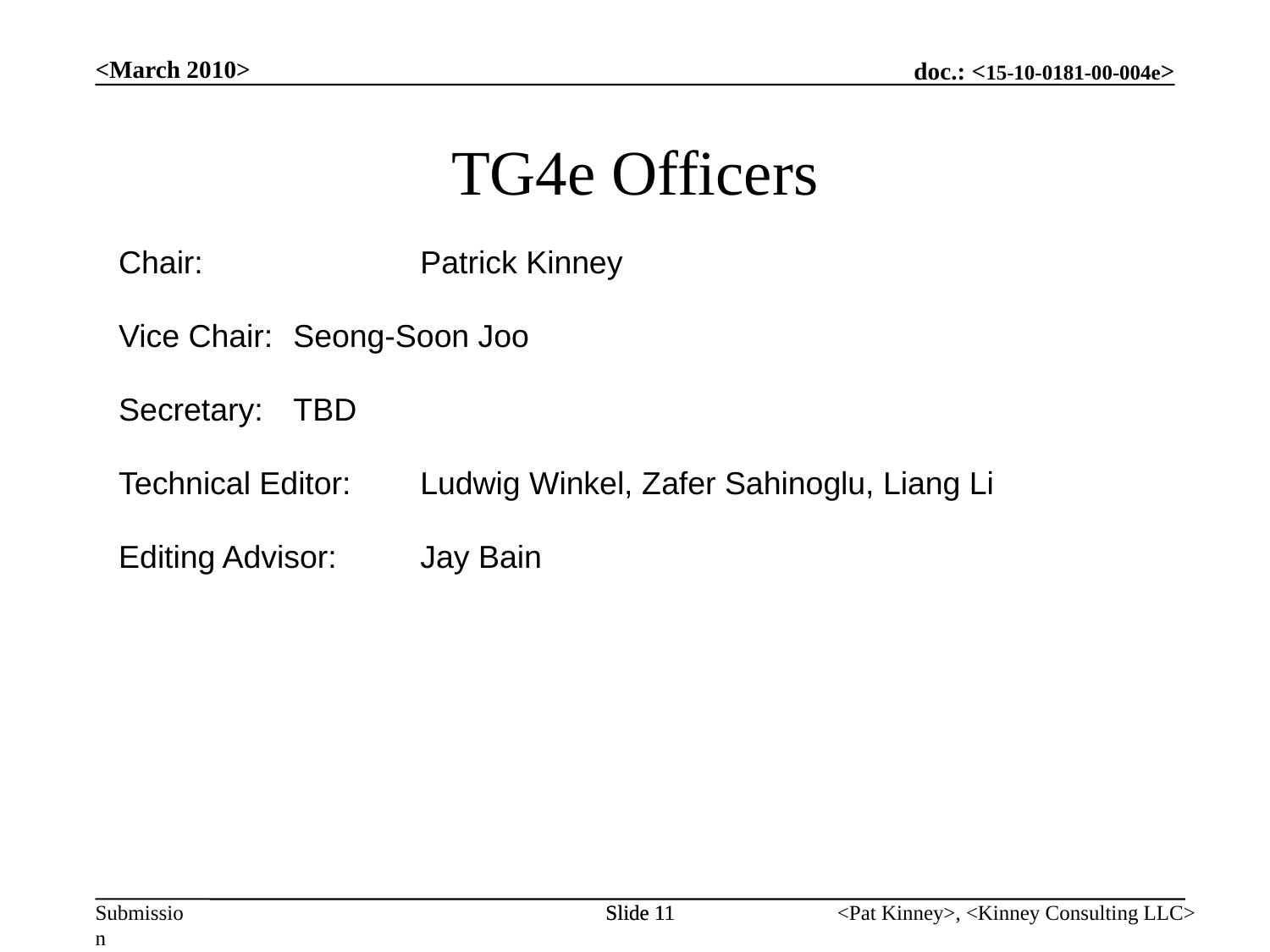

TG4e Officers
<March 2010>
Chair:		Patrick Kinney

Vice Chair:	Seong-Soon Joo

Secretary:	TBD

Technical Editor:	Ludwig Winkel, Zafer Sahinoglu, Liang Li

Editing Advisor:	Jay Bain
Slide 11
Slide 11
<Pat Kinney>, <Kinney Consulting LLC>